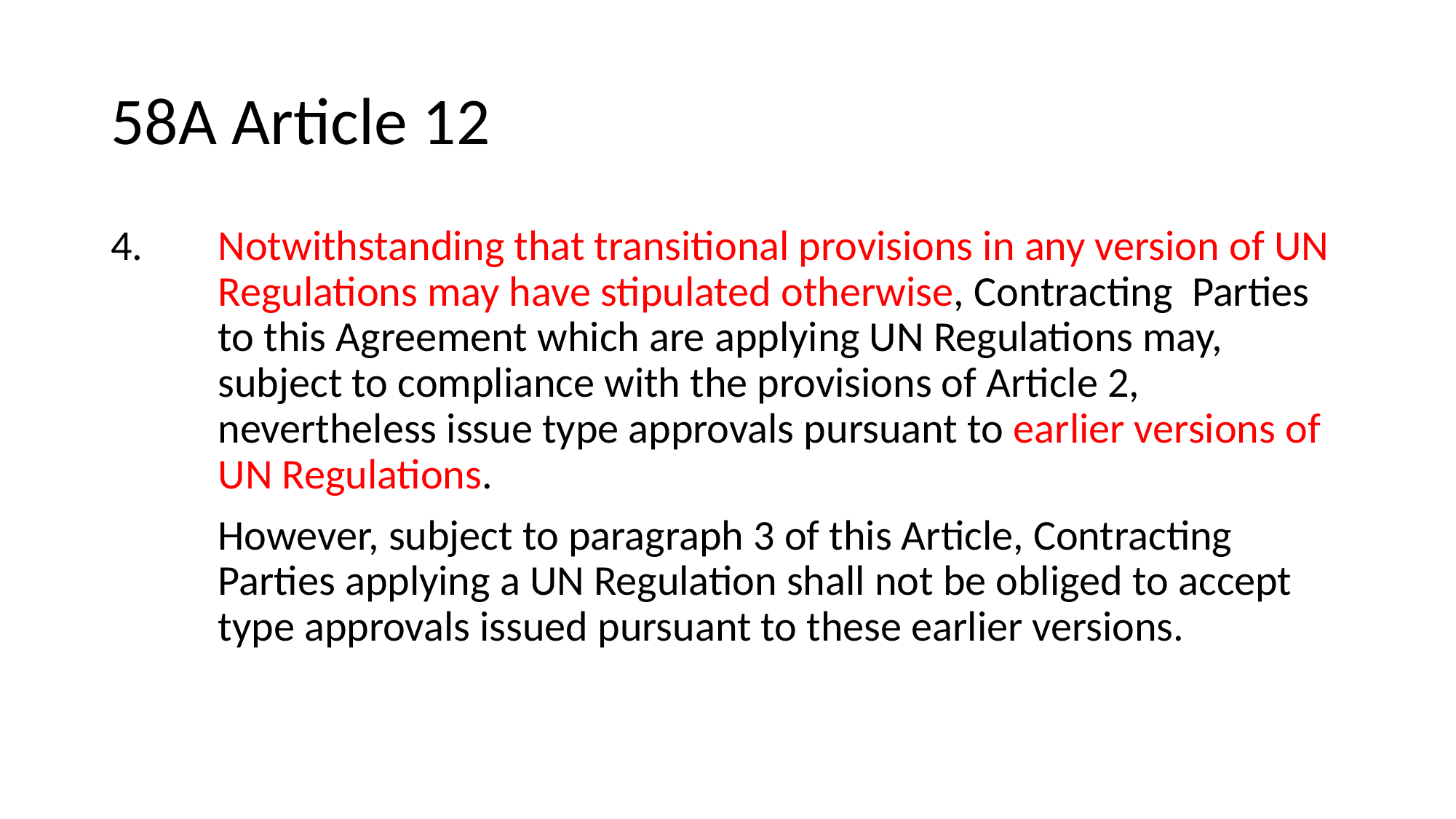

# 58A Article 12
4.	Notwithstanding that transitional provisions in any version of UN Regulations may have stipulated otherwise, Contracting  Parties  to this Agreement which are applying UN Regulations may, subject to compliance with the provisions of Article 2, nevertheless issue type approvals pursuant to earlier versions of UN Regulations.
	However, subject to paragraph 3 of this Article, Contracting Parties applying a UN Regulation shall not be obliged to accept type approvals issued pursuant to these earlier versions.